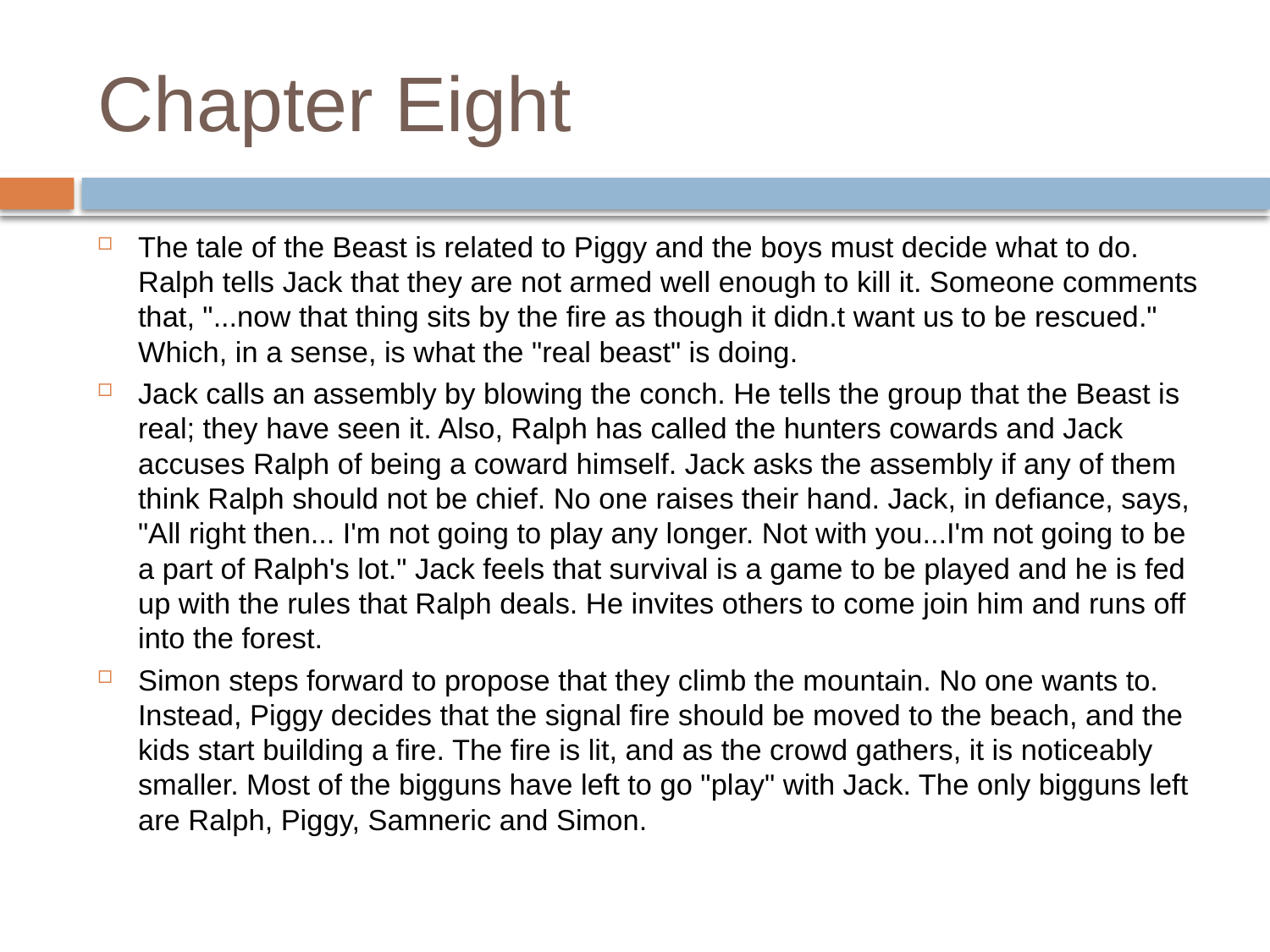

# Chapter Eight
The tale of the Beast is related to Piggy and the boys must decide what to do. Ralph tells Jack that they are not armed well enough to kill it. Someone comments that, "...now that thing sits by the fire as though it didn.t want us to be rescued." Which, in a sense, is what the "real beast" is doing.
Jack calls an assembly by blowing the conch. He tells the group that the Beast is real; they have seen it. Also, Ralph has called the hunters cowards and Jack accuses Ralph of being a coward himself. Jack asks the assembly if any of them think Ralph should not be chief. No one raises their hand. Jack, in defiance, says, "All right then... I'm not going to play any longer. Not with you...I'm not going to be a part of Ralph's lot." Jack feels that survival is a game to be played and he is fed up with the rules that Ralph deals. He invites others to come join him and runs off into the forest.
Simon steps forward to propose that they climb the mountain. No one wants to. Instead, Piggy decides that the signal fire should be moved to the beach, and the kids start building a fire. The fire is lit, and as the crowd gathers, it is noticeably smaller. Most of the bigguns have left to go "play" with Jack. The only bigguns left are Ralph, Piggy, Samneric and Simon.